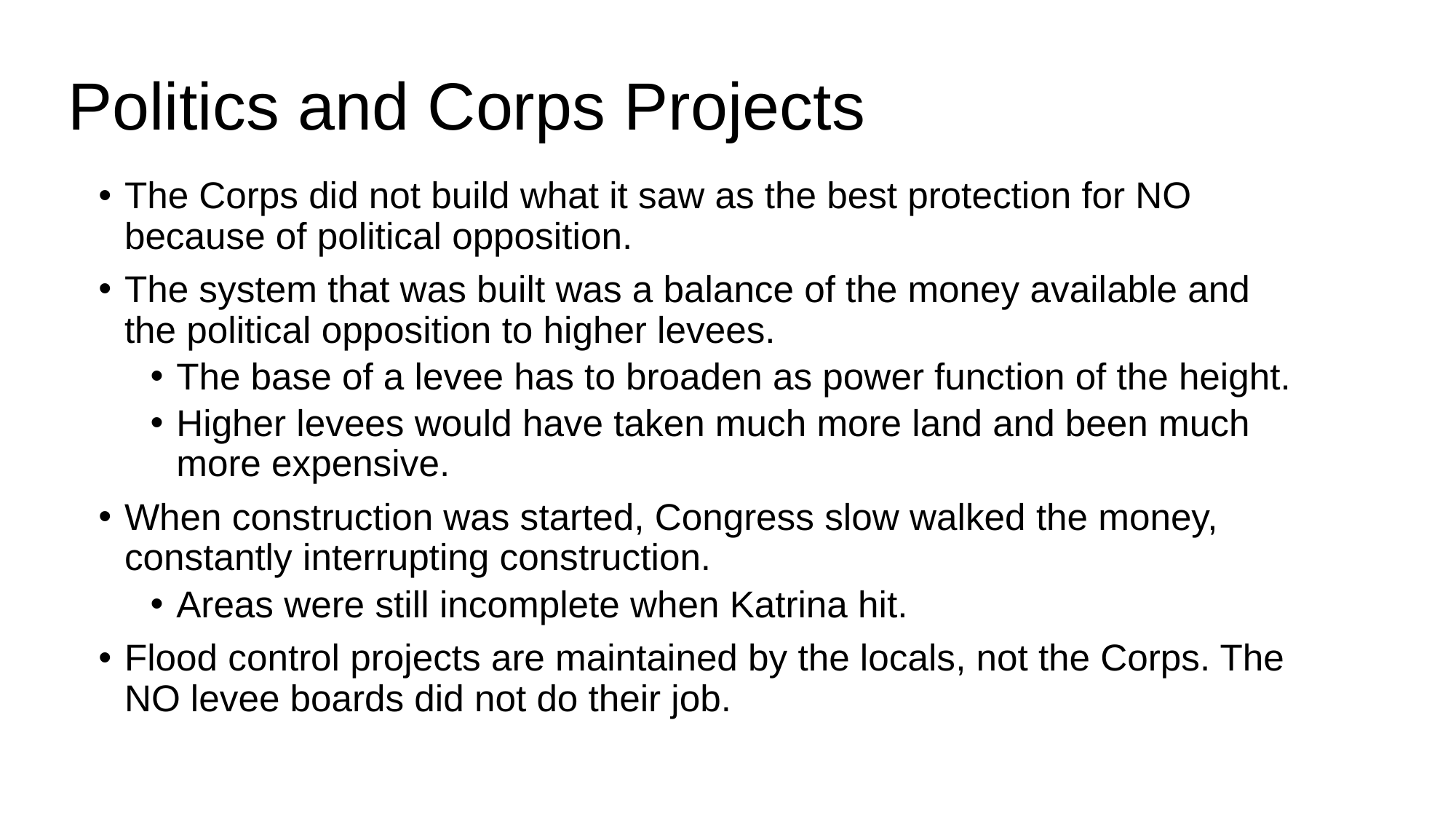

# Politics and Corps Projects
The Corps did not build what it saw as the best protection for NO because of political opposition.
The system that was built was a balance of the money available and the political opposition to higher levees.
The base of a levee has to broaden as power function of the height.
Higher levees would have taken much more land and been much more expensive.
When construction was started, Congress slow walked the money, constantly interrupting construction.
Areas were still incomplete when Katrina hit.
Flood control projects are maintained by the locals, not the Corps. The NO levee boards did not do their job.